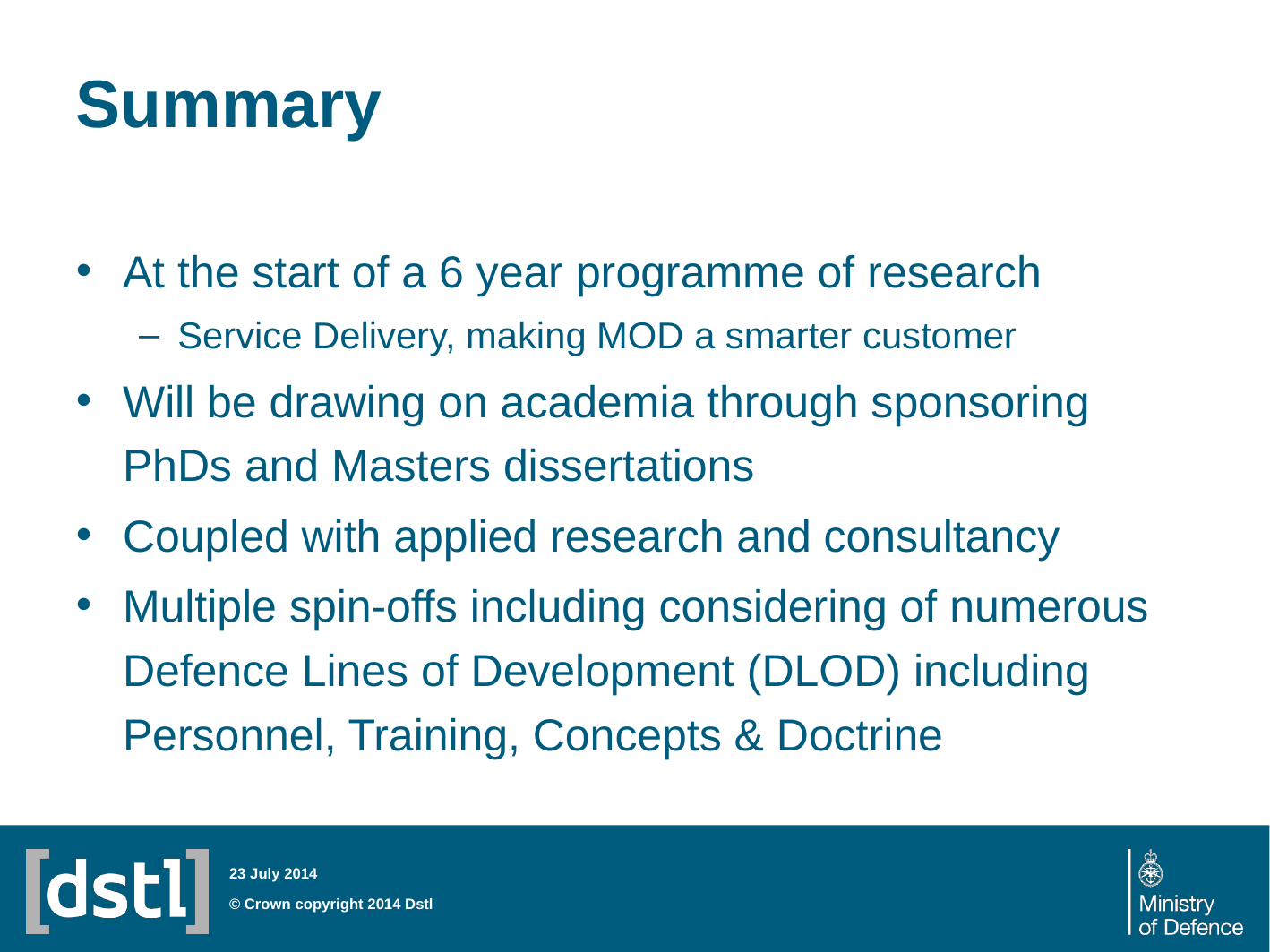

# Summary
At the start of a 6 year programme of research
Service Delivery, making MOD a smarter customer
Will be drawing on academia through sponsoring PhDs and Masters dissertations
Coupled with applied research and consultancy
Multiple spin-offs including considering of numerous Defence Lines of Development (DLOD) including Personnel, Training, Concepts & Doctrine

23 July 2014
© Crown copyright 2014 Dstl